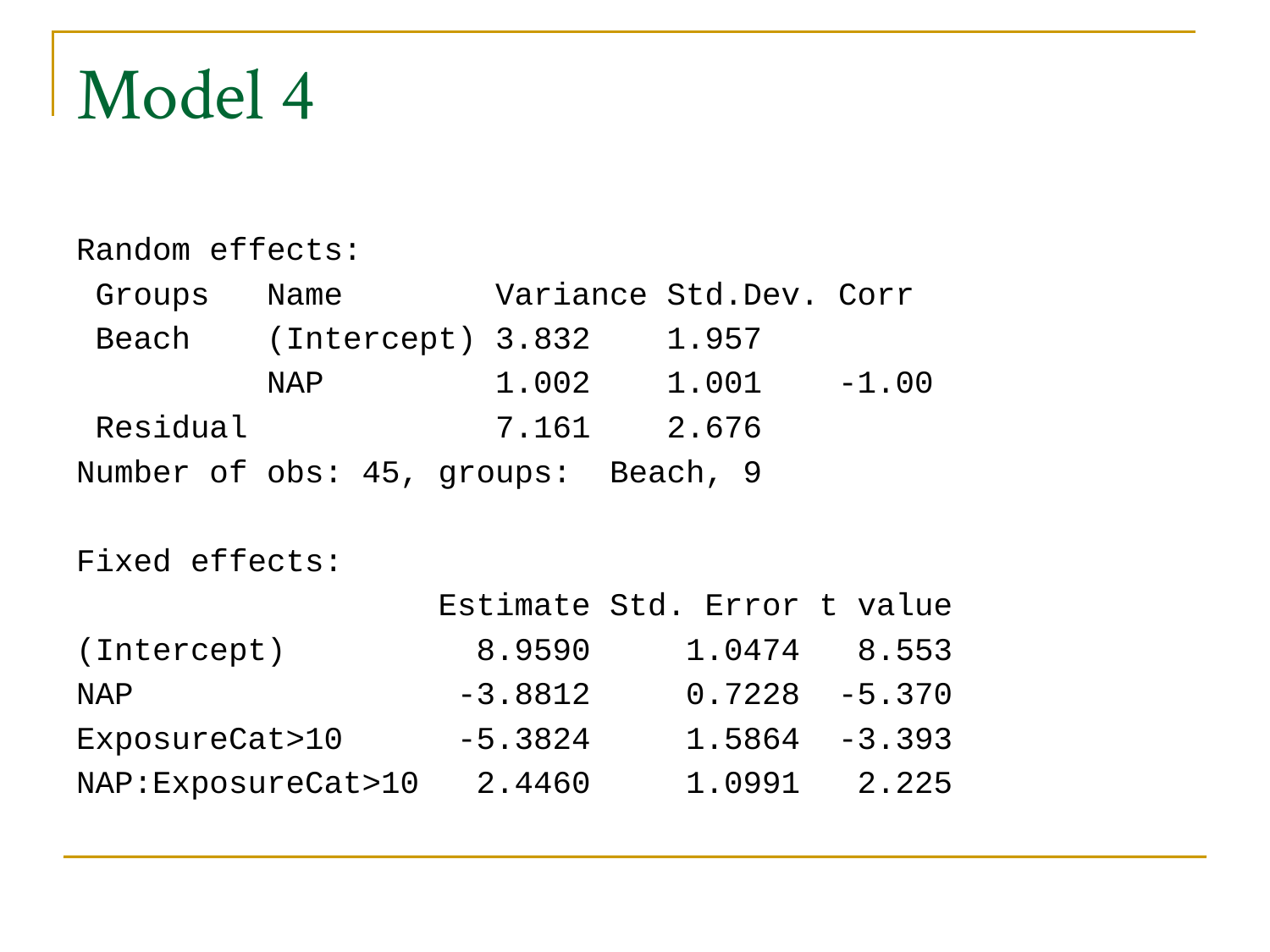

# Model 4
Random effects:
 Groups   Name        Variance Std.Dev. Corr
 Beach    (Intercept) 3.832    1.957
          NAP         1.002    1.001    -1.00
 Residual             7.161    2.676
Number of obs: 45, groups:  Beach, 9

Fixed effects:
                   Estimate Std. Error t value
(Intercept)          8.9590     1.0474   8.553
NAP                 -3.8812     0.7228  -5.370
ExposureCat>10      -5.3824     1.5864  -3.393
NAP:ExposureCat>10   2.4460     1.0991   2.225